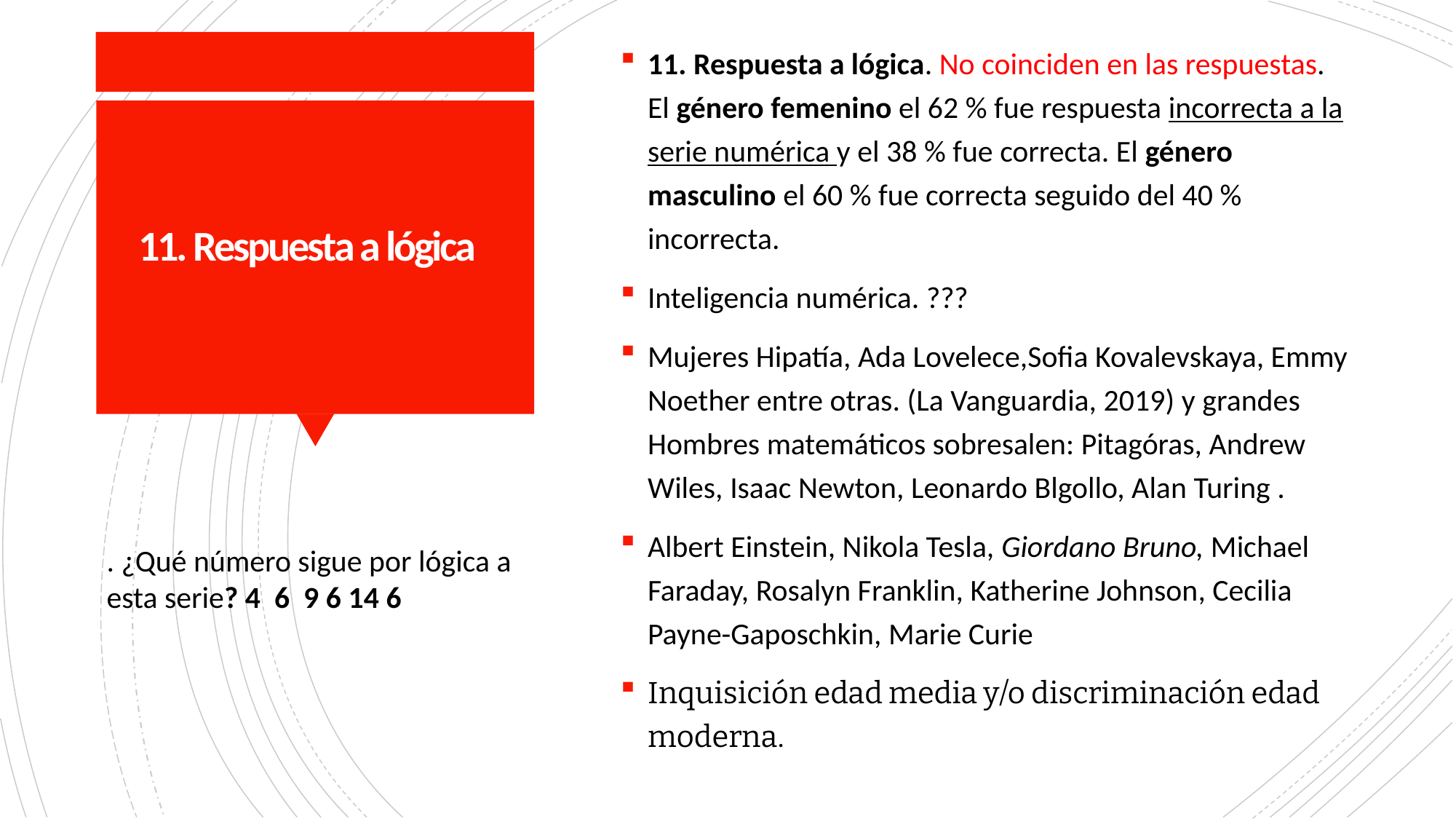

11. Respuesta a lógica. No coinciden en las respuestas. El género femenino el 62 % fue respuesta incorrecta a la serie numérica y el 38 % fue correcta. El género masculino el 60 % fue correcta seguido del 40 % incorrecta.
Inteligencia numérica. ???
Mujeres Hipatía, Ada Lovelece,Sofia Kovalevskaya, Emmy Noether entre otras. (La Vanguardia, 2019) y grandes Hombres matemáticos sobresalen: Pitagóras, Andrew Wiles, Isaac Newton, Leonardo Blgollo, Alan Turing .
Albert Einstein, Nikola Tesla, Giordano Bruno, Michael Faraday, Rosalyn Franklin, Katherine Johnson, Cecilia Payne-Gaposchkin, Marie Curie
Inquisición edad media y/o discriminación edad moderna.
# 11. Respuesta a lógica
. ¿Qué número sigue por lógica a esta serie? 4  6  9 6 14 6